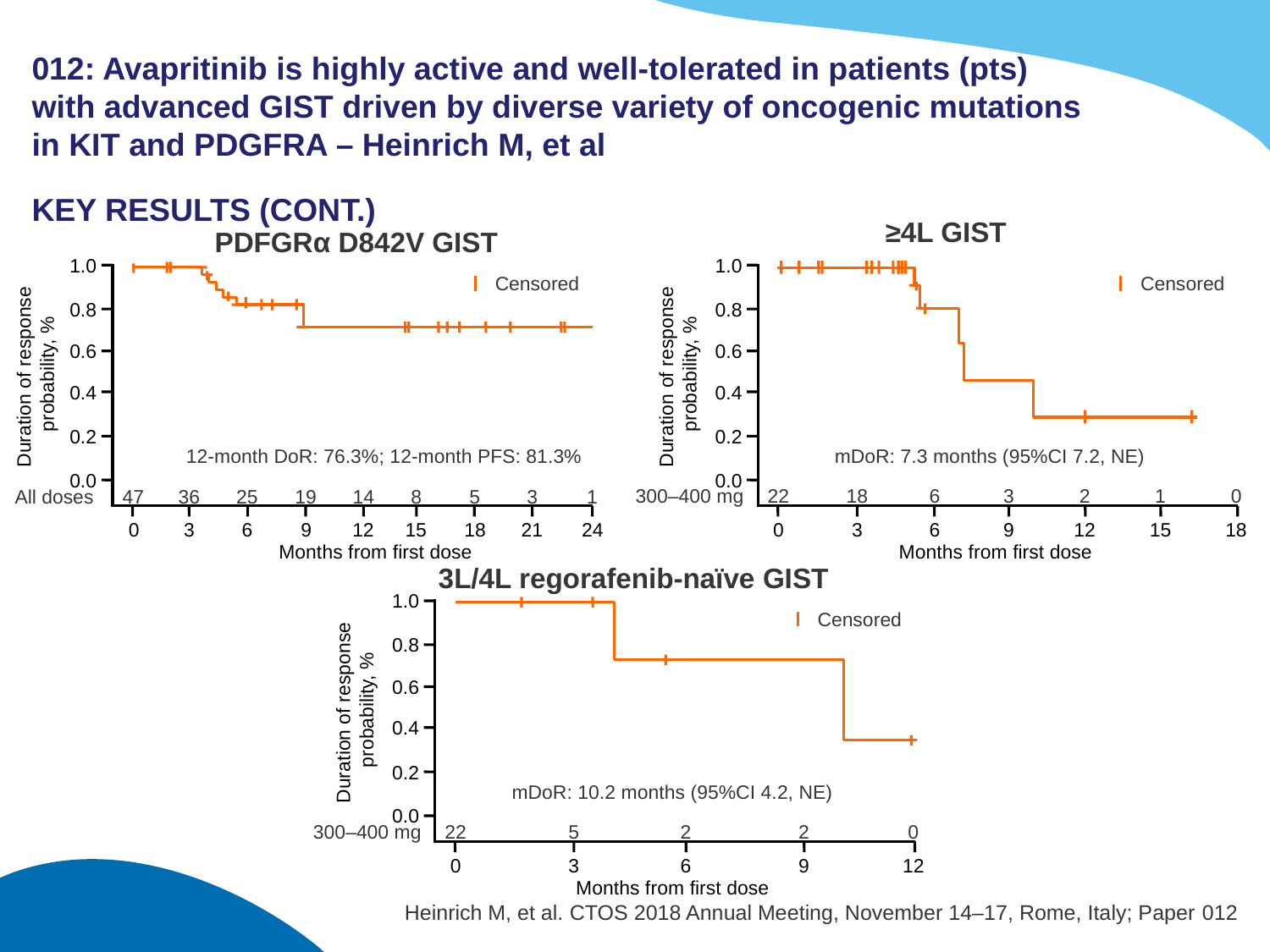

# 012: Avapritinib is highly active and well-tolerated in patients (pts) with advanced GIST driven by diverse variety of oncogenic mutations in KIT and PDGFRA – Heinrich M, et al
KEY RESULTS (CONT.)

≥4L GIST
PDFGRα D842V GIST
1.0

Censored
0.8

0.6
Duration of response
probability, %

0.4

0.2

12-month DoR: 76.3%; 12-month PFS: 81.3%
0.0
All doses
47
36
25
19
14
8
5
3
1

0
3
6

9
12
15

18
21
24
Months from first dose
1.0

Censored
0.8

0.6
Duration of response
probability, %

0.4

0.2

mDoR: 7.3 months (95%CI 7.2, NE)
0.0
22
18
6
3
2
1
0

0
3
6

9
12

15
18
Months from first dose
300–400 mg
3L/4L regorafenib-naïve GIST
1.0

Censored
0.8

0.6
Duration of response
probability, %

0.4

0.2

mDoR: 10.2 months (95%CI 4.2, NE)
0.0
300–400 mg
22
5
2
2
0

0
3

6

9
12
Months from first dose
Heinrich M, et al. CTOS 2018 Annual Meeting, November 14–17, Rome, Italy; Paper 012